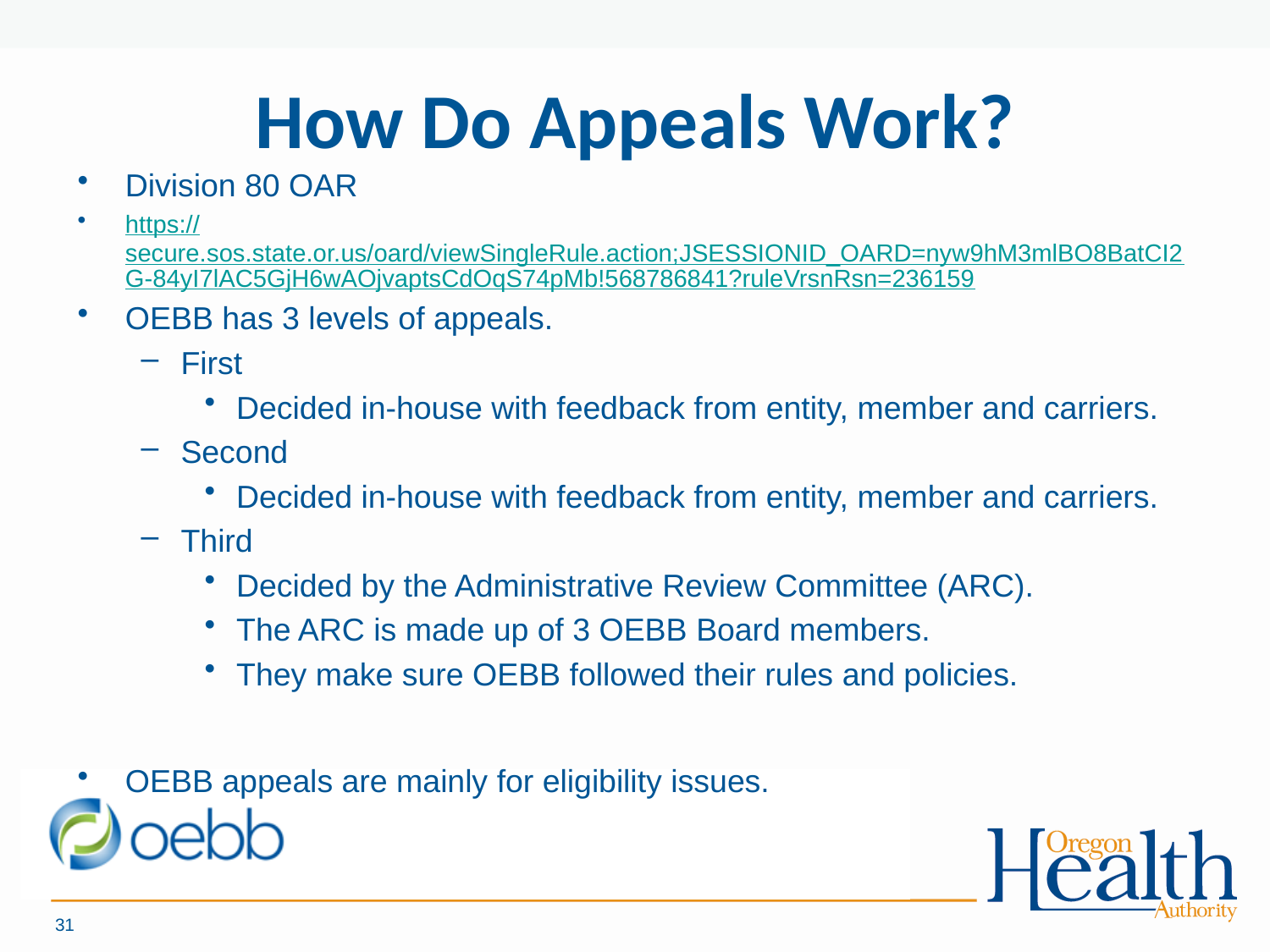

# How Do Appeals Work?
Division 80 OAR
https://secure.sos.state.or.us/oard/viewSingleRule.action;JSESSIONID_OARD=nyw9hM3mlBO8BatCI2G-84yI7lAC5GjH6wAOjvaptsCdOqS74pMb!568786841?ruleVrsnRsn=236159
OEBB has 3 levels of appeals.
First
Decided in-house with feedback from entity, member and carriers.
Second
Decided in-house with feedback from entity, member and carriers.
Third
Decided by the Administrative Review Committee (ARC).
The ARC is made up of 3 OEBB Board members.
They make sure OEBB followed their rules and policies.

OEBB appeals are mainly for eligibility issues.
31